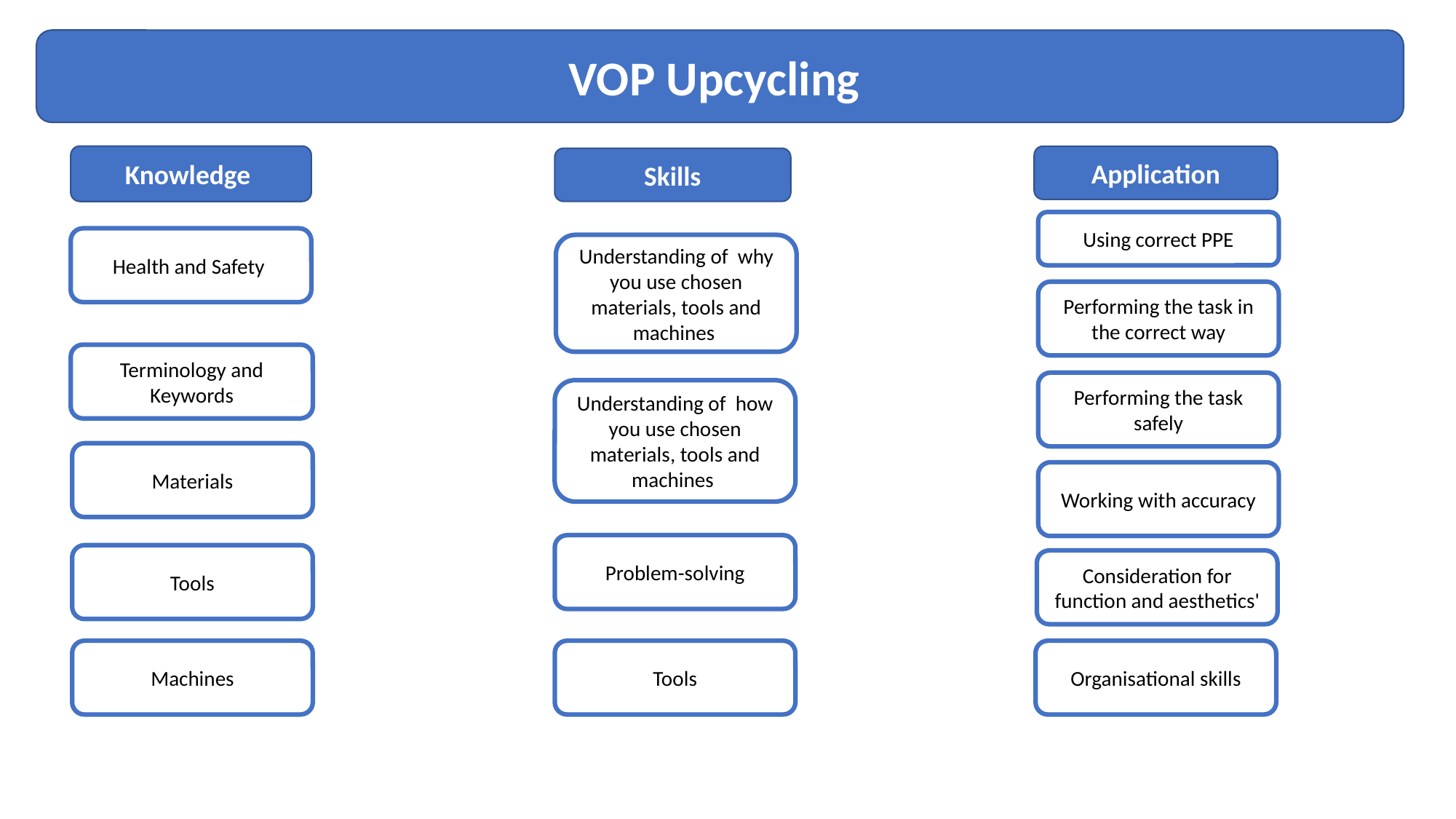

VOP Upcycling
Knowledge
Application
Skills
Using correct PPE
Health and Safety
Understanding of  why you use chosen materials, tools and machines
Performing the task in the correct way
Terminology and Keywords
Performing the task safely
Understanding of  how you use chosen materials, tools and machines
Materials
Working with accuracy
Problem-solving
Tools
Consideration for function and aesthetics'
Machines
Tools
Organisational skills